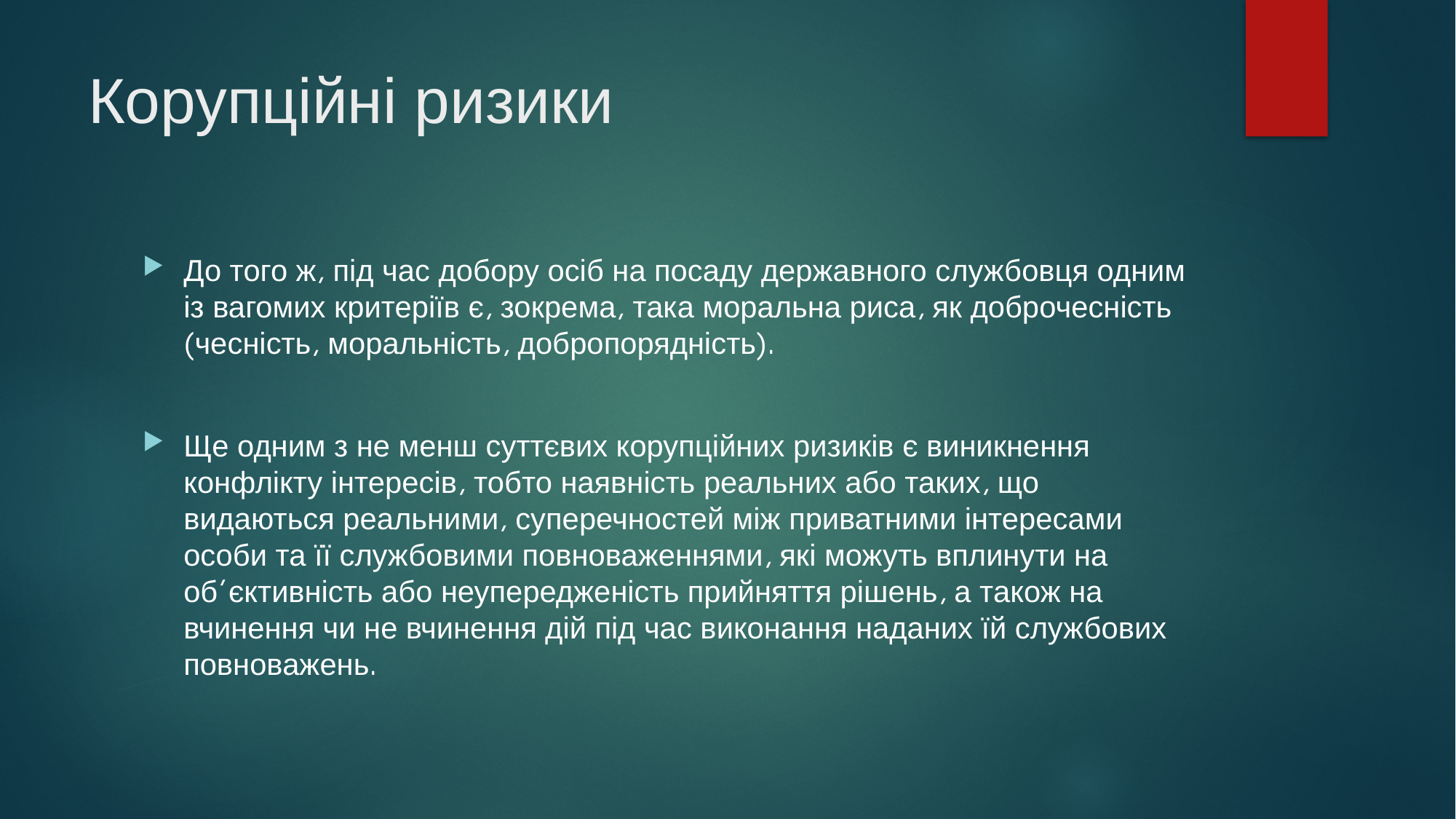

# Корупційні ризики
До того ж, під час добору осіб на посаду державного службовця одним із вагомих критеріїв є, зокрема, така моральна риса, як доброчесність (чесність, моральність, добропорядність).

Ще одним з не менш суттєвих корупційних ризиків є виникнення конфлікту інтересів, тобто наявність реальних або таких, що видаються реальними, суперечностей між приватними інтересами особи та її службовими повноваженнями, які можуть вплинути на об’єктивність або неупередженість прийняття рішень, а також на вчинення чи не вчинення дій під час виконання наданих їй службових повноважень.